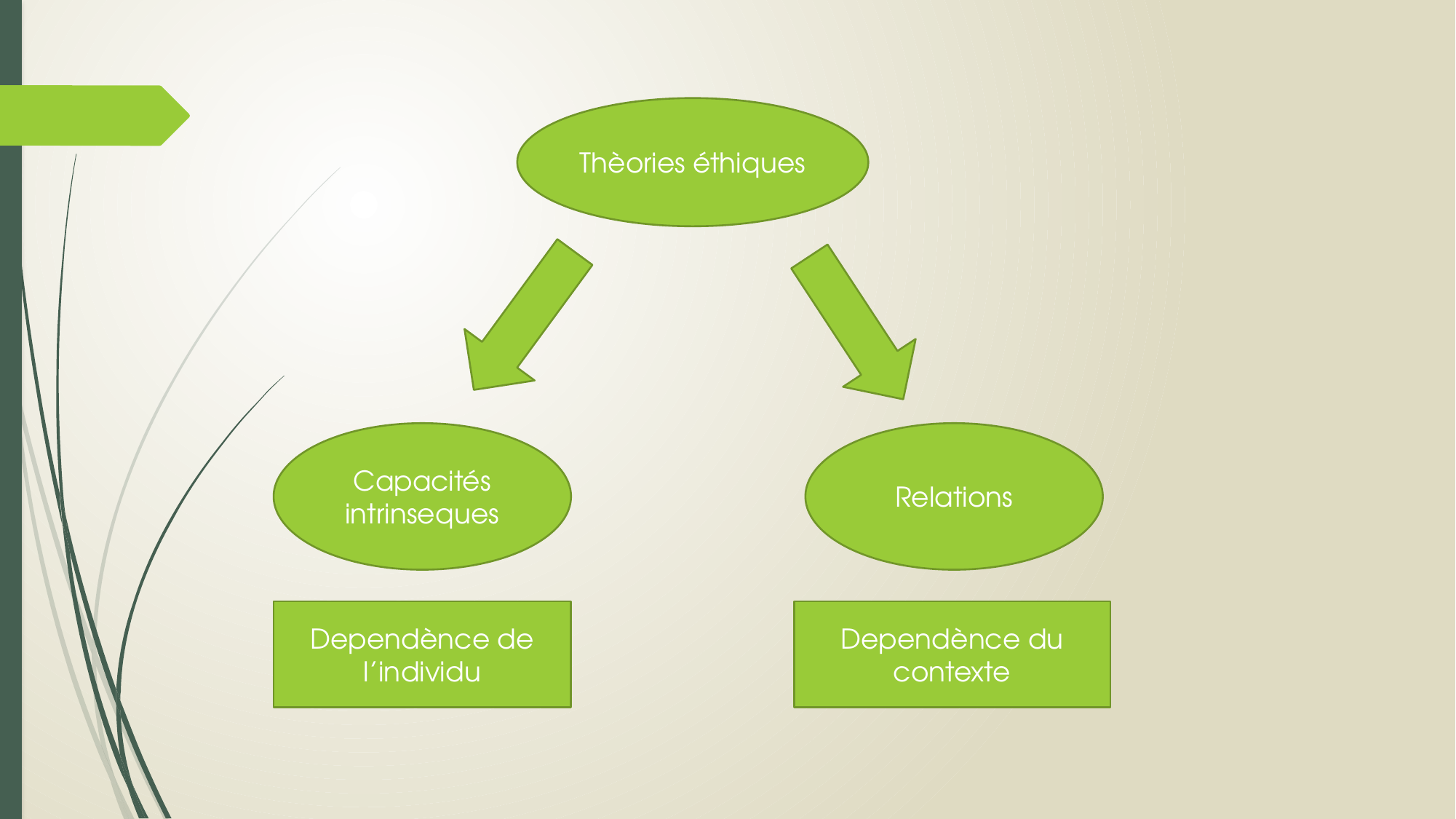

Thèories éthiques

Capacités intrinseques
Relations
Dependènce du contexte
Dependènce de l’individu